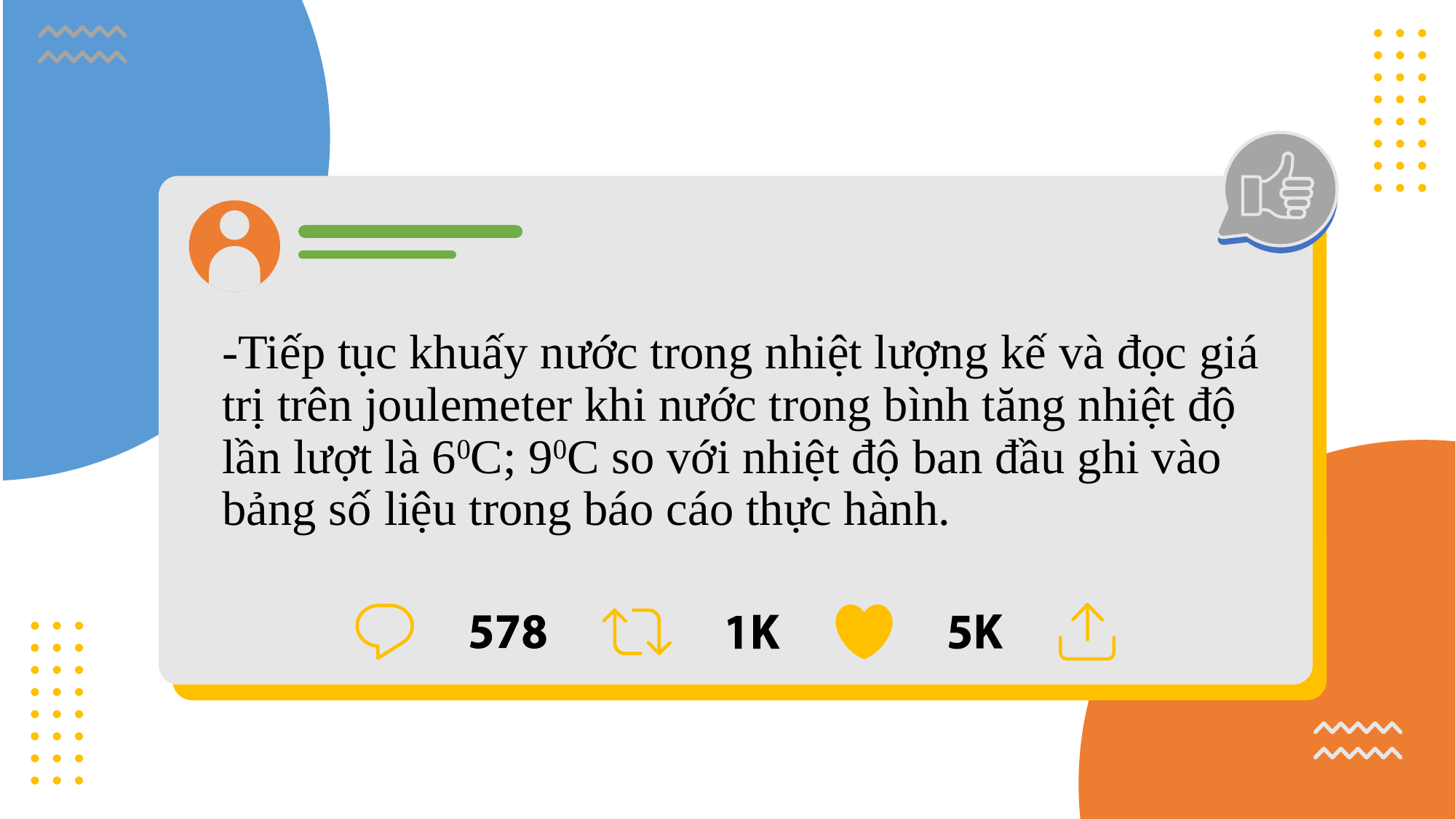

-Tiếp tục khuấy nước trong nhiệt lượng kế và đọc giá trị trên joulemeter khi nước trong bình tăng nhiệt độ lần lượt là 60C; 90C so với nhiệt độ ban đầu ghi vào bảng số liệu trong báo cáo thực hành.